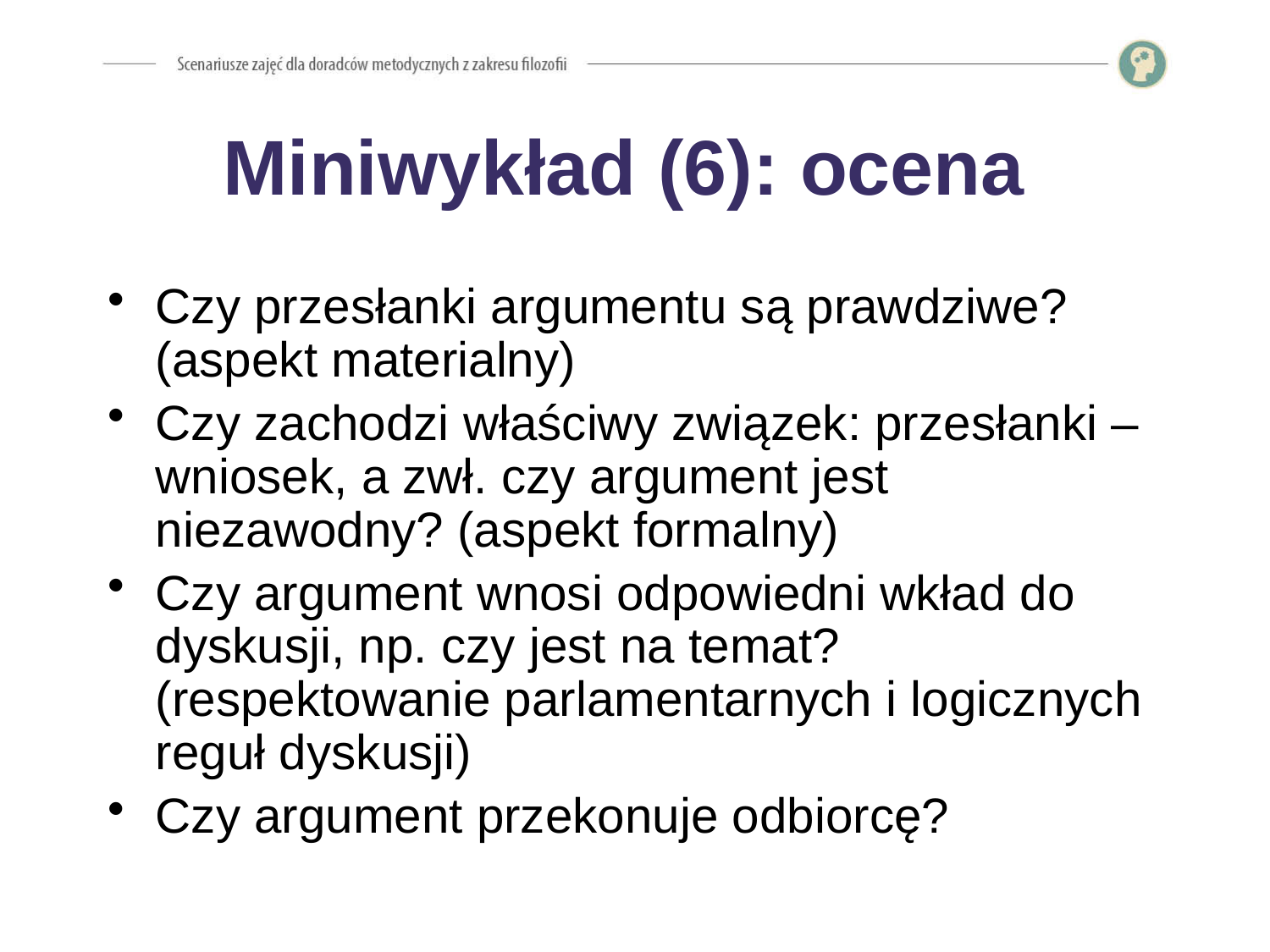

# Miniwykład (6): ocena
Czy przesłanki argumentu są prawdziwe? (aspekt materialny)
Czy zachodzi właściwy związek: przesłanki – wniosek, a zwł. czy argument jest niezawodny? (aspekt formalny)
Czy argument wnosi odpowiedni wkład do dyskusji, np. czy jest na temat? (respektowanie parlamentarnych i logicznych reguł dyskusji)
Czy argument przekonuje odbiorcę?